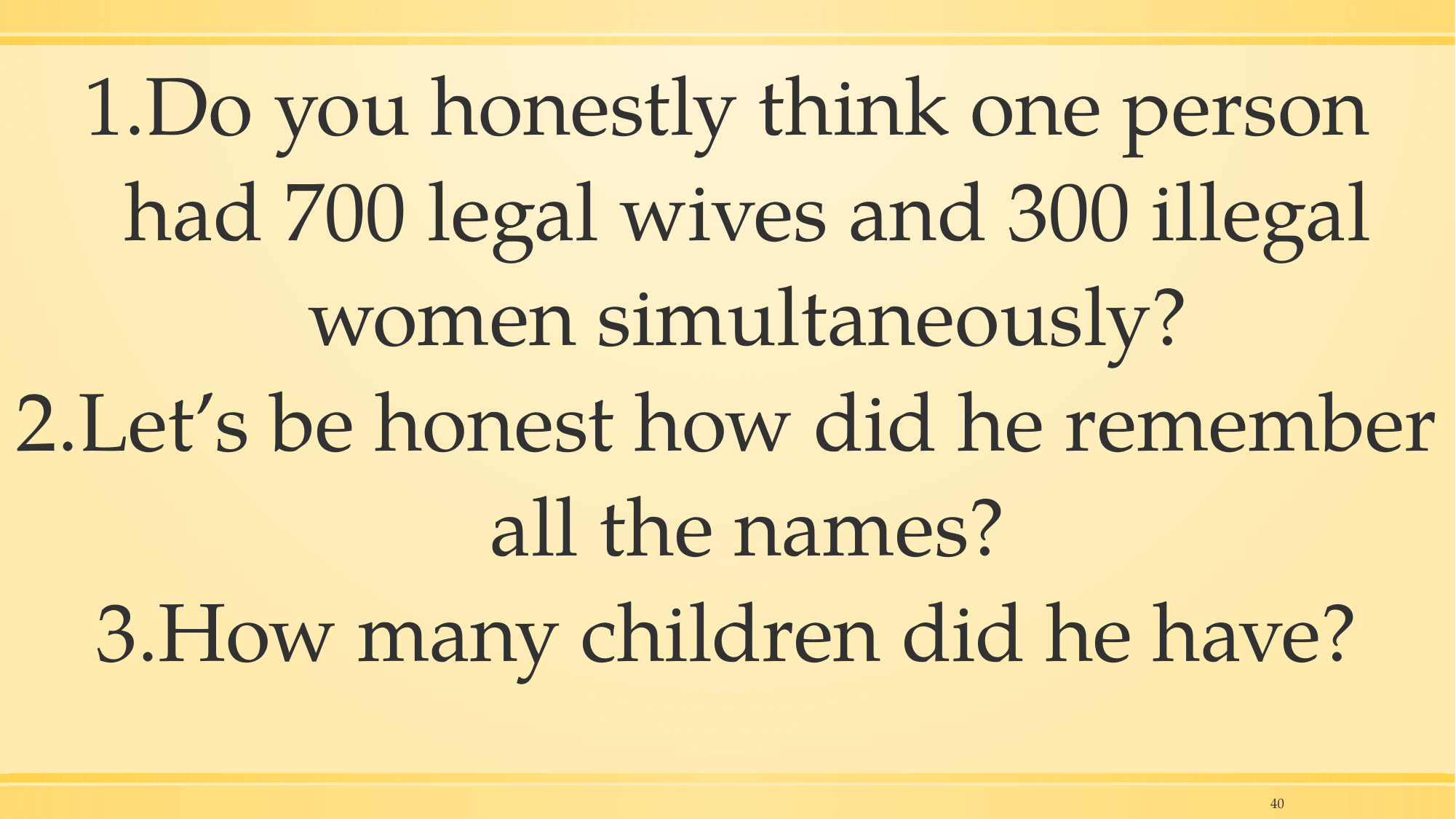

Do you honestly think one person had 700 legal wives and 300 illegal women simultaneously?
Let’s be honest how did he remember all the names?
How many children did he have?
40